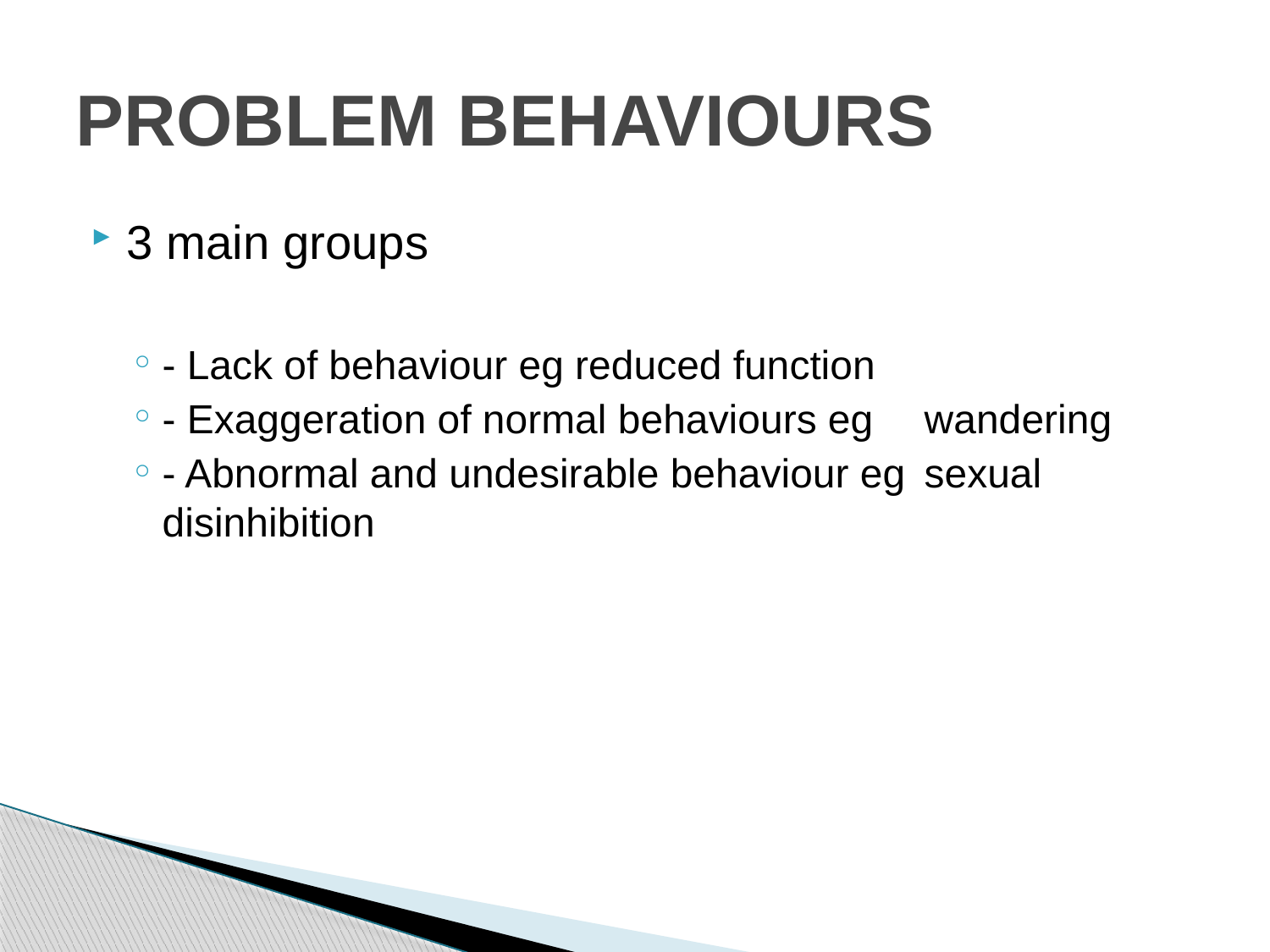

# PROBLEM BEHAVIOURS
3 main groups

- Lack of behaviour eg reduced function
- Exaggeration of normal behaviours eg 	wandering
- Abnormal and undesirable behaviour eg 	sexual disinhibition